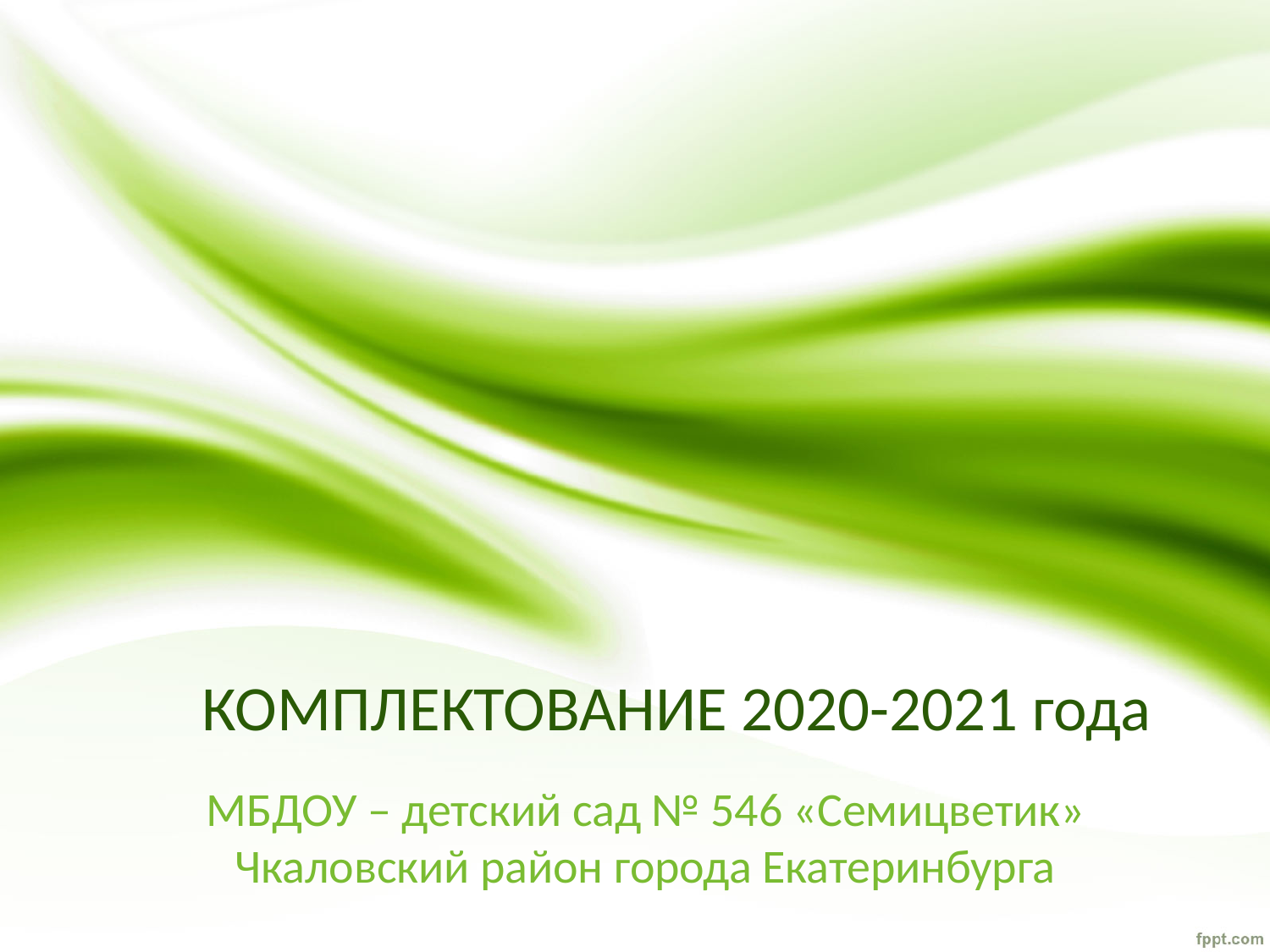

# КОМПЛЕКТОВАНИЕ 2020-2021 года
МБДОУ – детский сад № 546 «Семицветик» Чкаловский район города Екатеринбурга